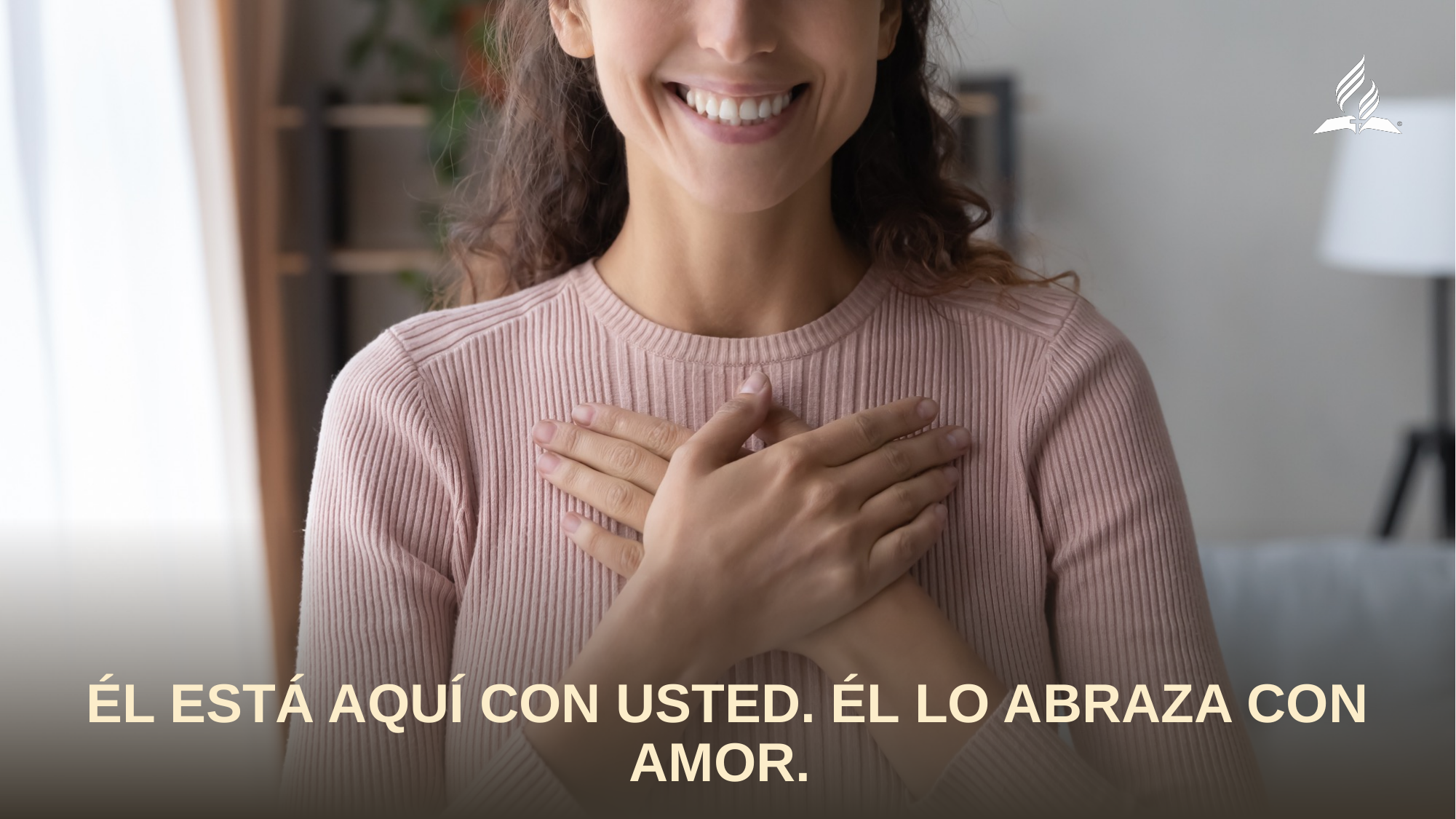

Él está aquí con usted. Él lo abraza con amor.